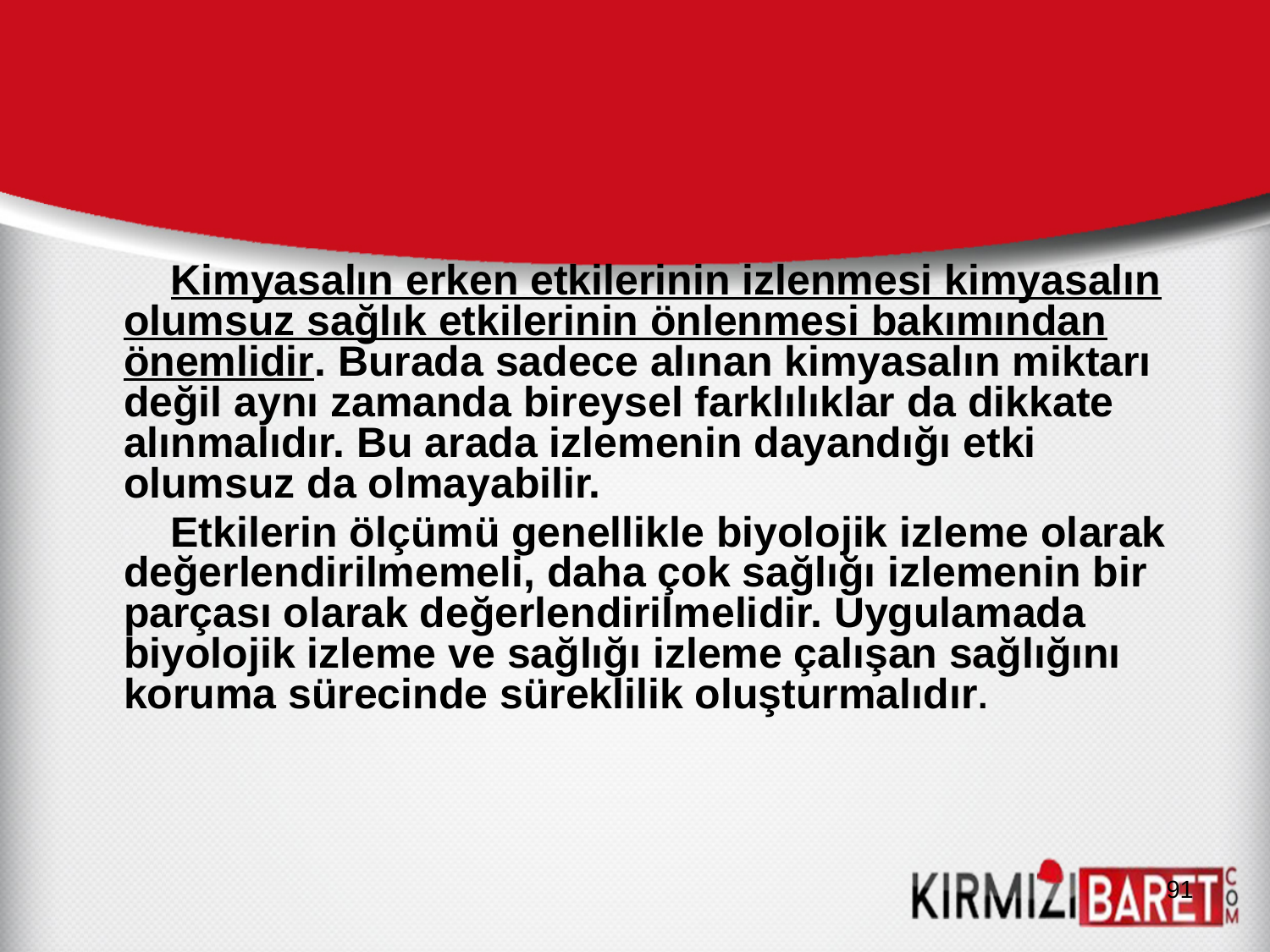

Kimyasalın erken etkilerinin izlenmesi kimyasalın olumsuz sağlık etkilerinin önlenmesi bakımından önemlidir. Burada sadece alınan kimyasalın miktarı değil aynı zamanda bireysel farklılıklar da dikkate alınmalıdır. Bu arada izlemenin dayandığı etki olumsuz da olmayabilir.
        Etkilerin ölçümü genellikle biyolojik izleme olarak değerlendirilmemeli, daha çok sağlığı izlemenin bir parçası olarak değerlendirilmelidir. Uygulamada biyolojik izleme ve sağlığı izleme çalışan sağlığını koruma sürecinde süreklilik oluşturmalıdır.
91